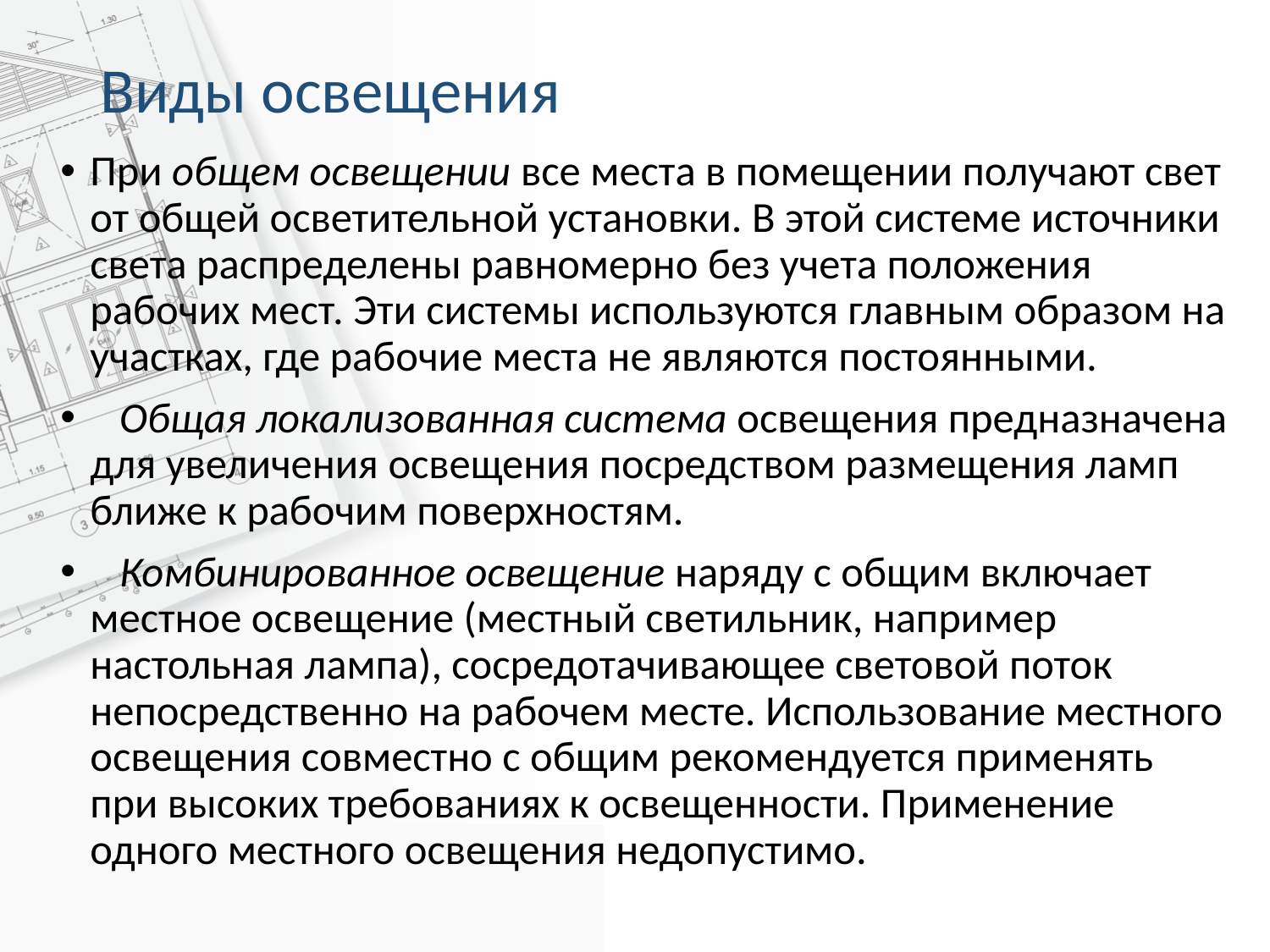

# Виды освещения
При общем освещении все места в помещении получают свет от общей осветительной установки. В этой системе источники света распределены равномерно без учета положения рабочих мест. Эти системы используются главным образом на участках, где рабочие места не являются постоянными.
   Общая локализованная система освещения предназначена для увеличения освещения посредством размещения ламп ближе к рабочим поверхностям.
   Комбинированное освещение наряду с общим включает местное освещение (местный светильник, например настольная лампа), сосредотачивающее световой поток непосредственно на рабочем месте. Использование местного освещения совместно с общим рекомендуется применять при высоких требованиях к освещенности. Применение одного местного освещения недопустимо.